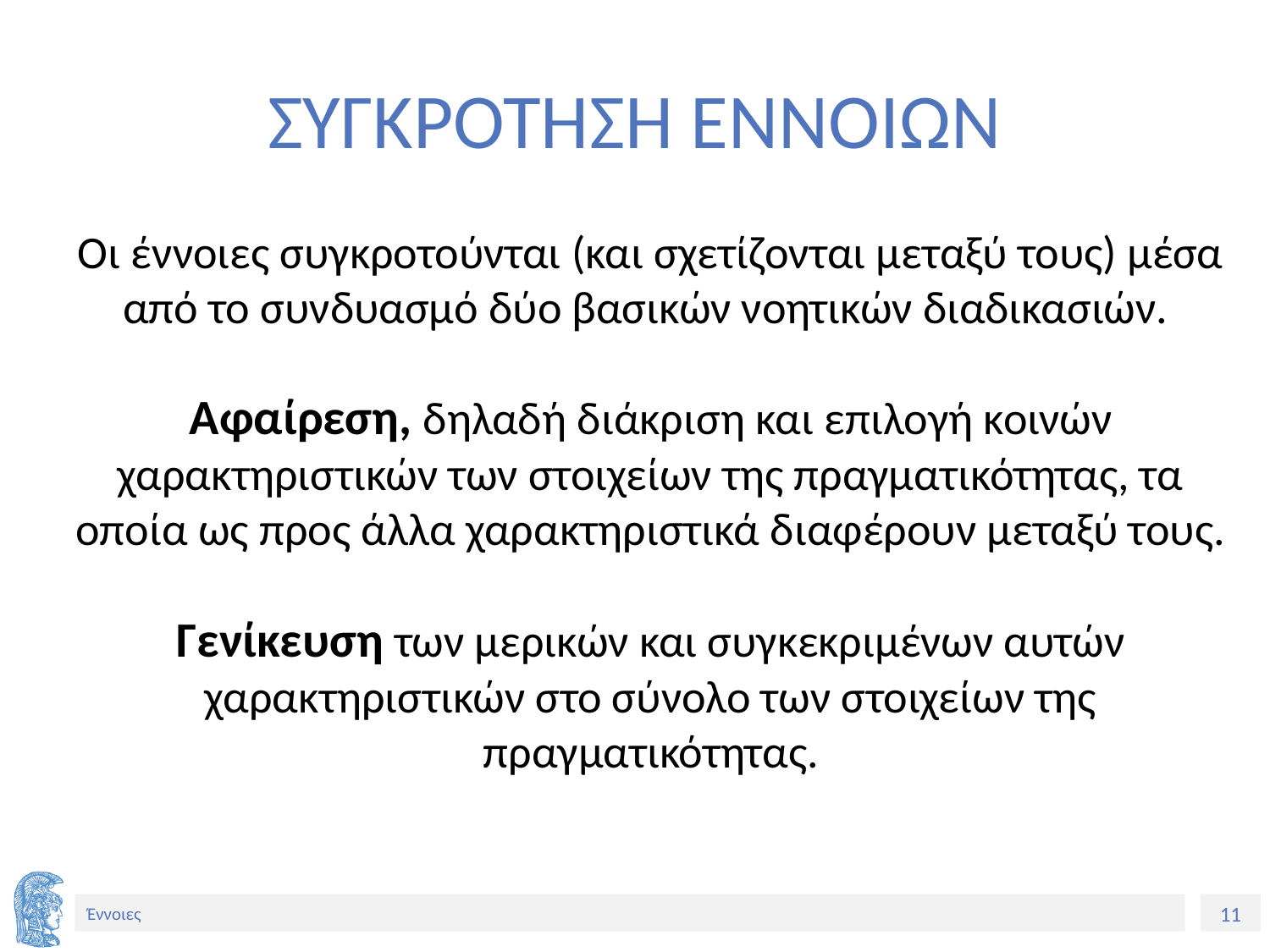

# ΣΥΓΚΡΟΤΗΣΗ ΕΝΝΟΙΩΝ
Οι έννοιες συγκροτούνται (και σχετίζονται μεταξύ τους) μέσα από το συνδυασμό δύο βασικών νοητικών διαδικασιών.
Αφαίρεση, δηλαδή διάκριση και επιλογή κοινών χαρακτηριστικών των στοιχείων της πραγματικότητας, τα οποία ως προς άλλα χαρακτηριστικά διαφέρουν μεταξύ τους.
Γενίκευση των μερικών και συγκεκριμένων αυτών χαρακτηριστικών στο σύνολο των στοιχείων της πραγματικότητας.